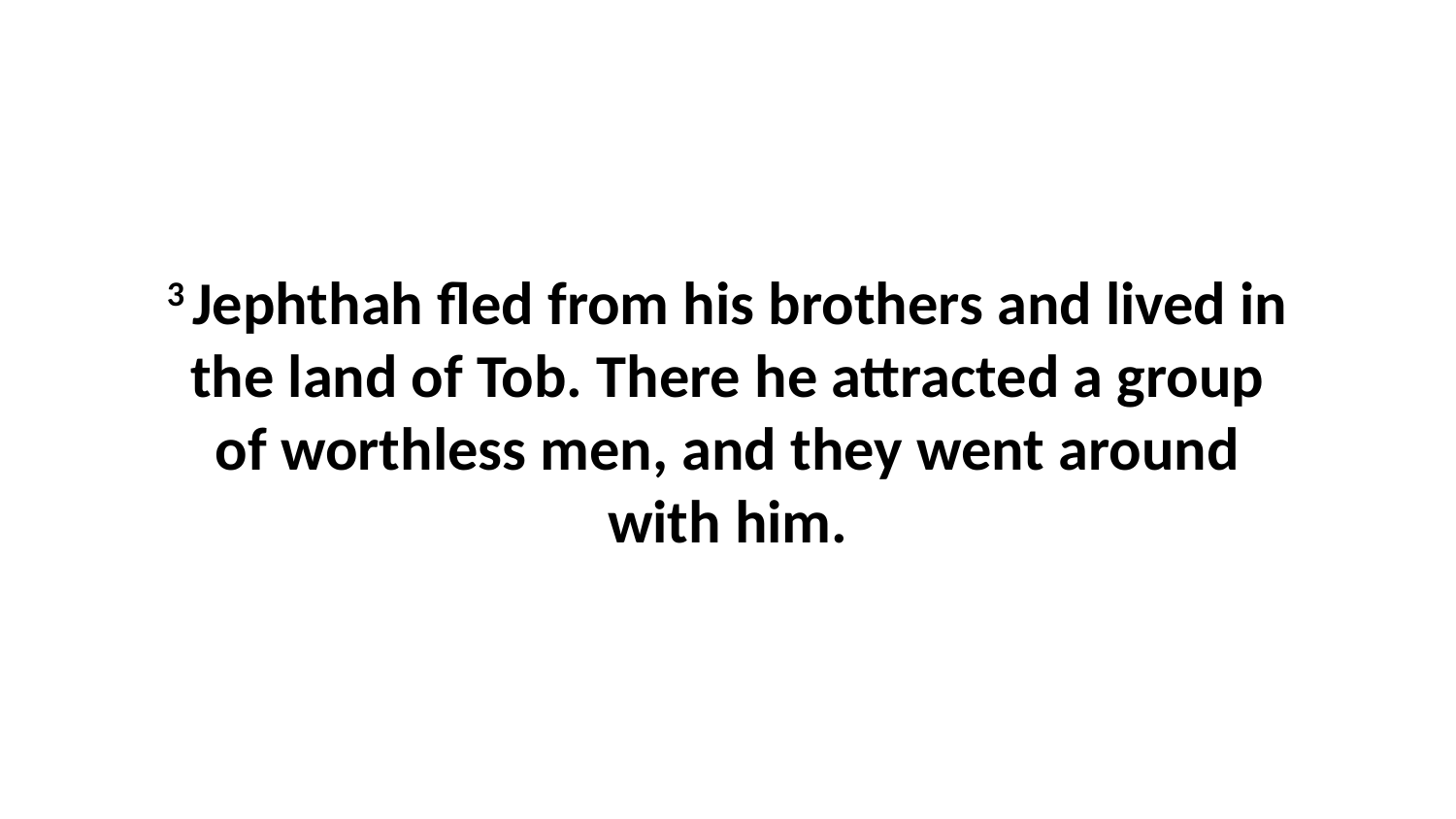

3 Jephthah fled from his brothers and lived in the land of Tob. There he attracted a group of worthless men, and they went around with him.